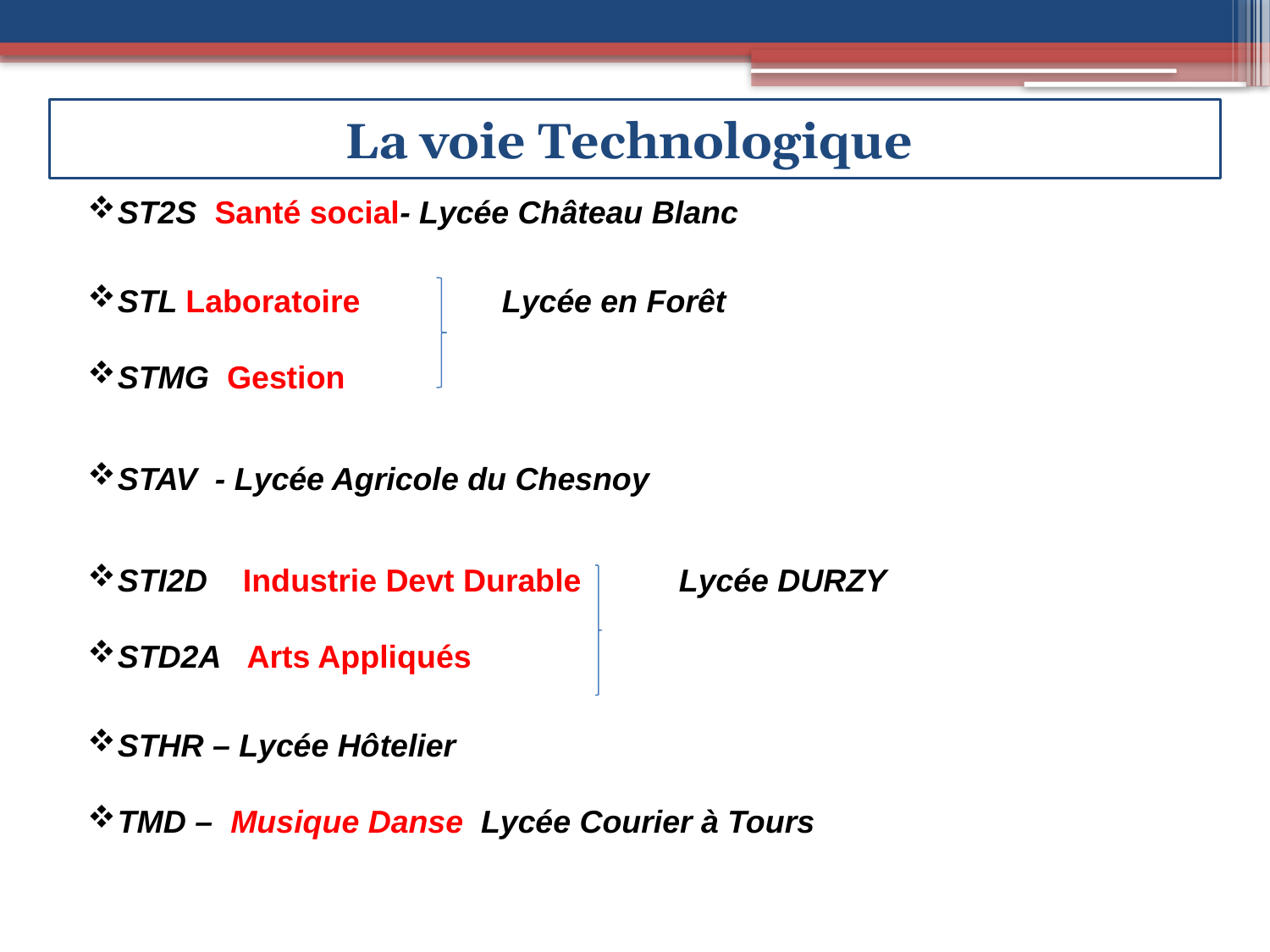

La voie Technologique
ST2S  Santé social- Lycée Château Blanc

STL Laboratoire                Lycée en Forêt

STMG  Gestion

STAV  - Lycée Agricole du Chesnoy

STI2D    Industrie Devt Durable           Lycée DURZY

STD2A   Arts Appliqués

STHR – Lycée Hôtelier

TMD –  Musique Danse  Lycée Courier à Tours